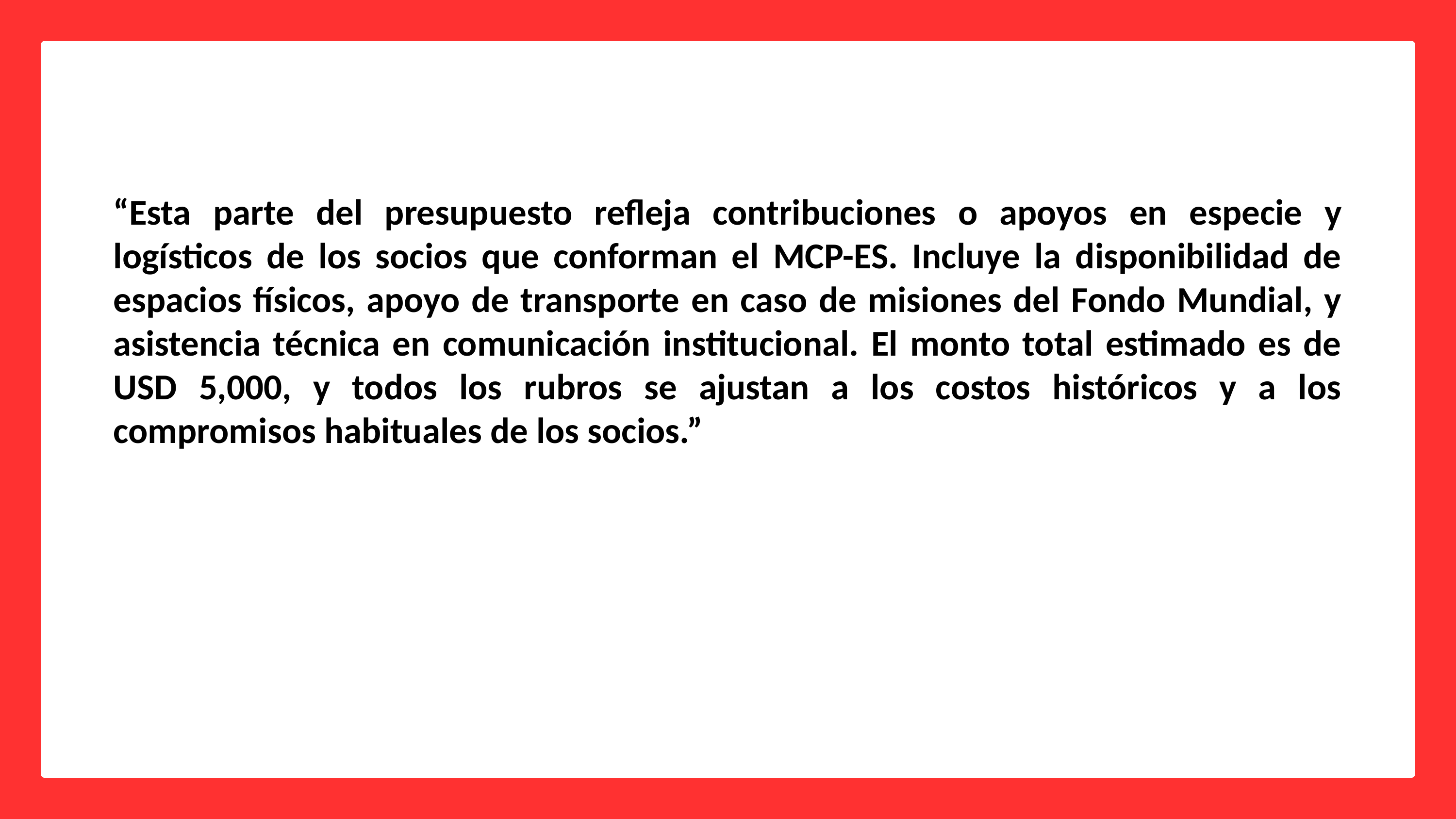

“Esta parte del presupuesto refleja contribuciones o apoyos en especie y logísticos de los socios que conforman el MCP-ES. Incluye la disponibilidad de espacios físicos, apoyo de transporte en caso de misiones del Fondo Mundial, y asistencia técnica en comunicación institucional. El monto total estimado es de USD 5,000, y todos los rubros se ajustan a los costos históricos y a los compromisos habituales de los socios.”